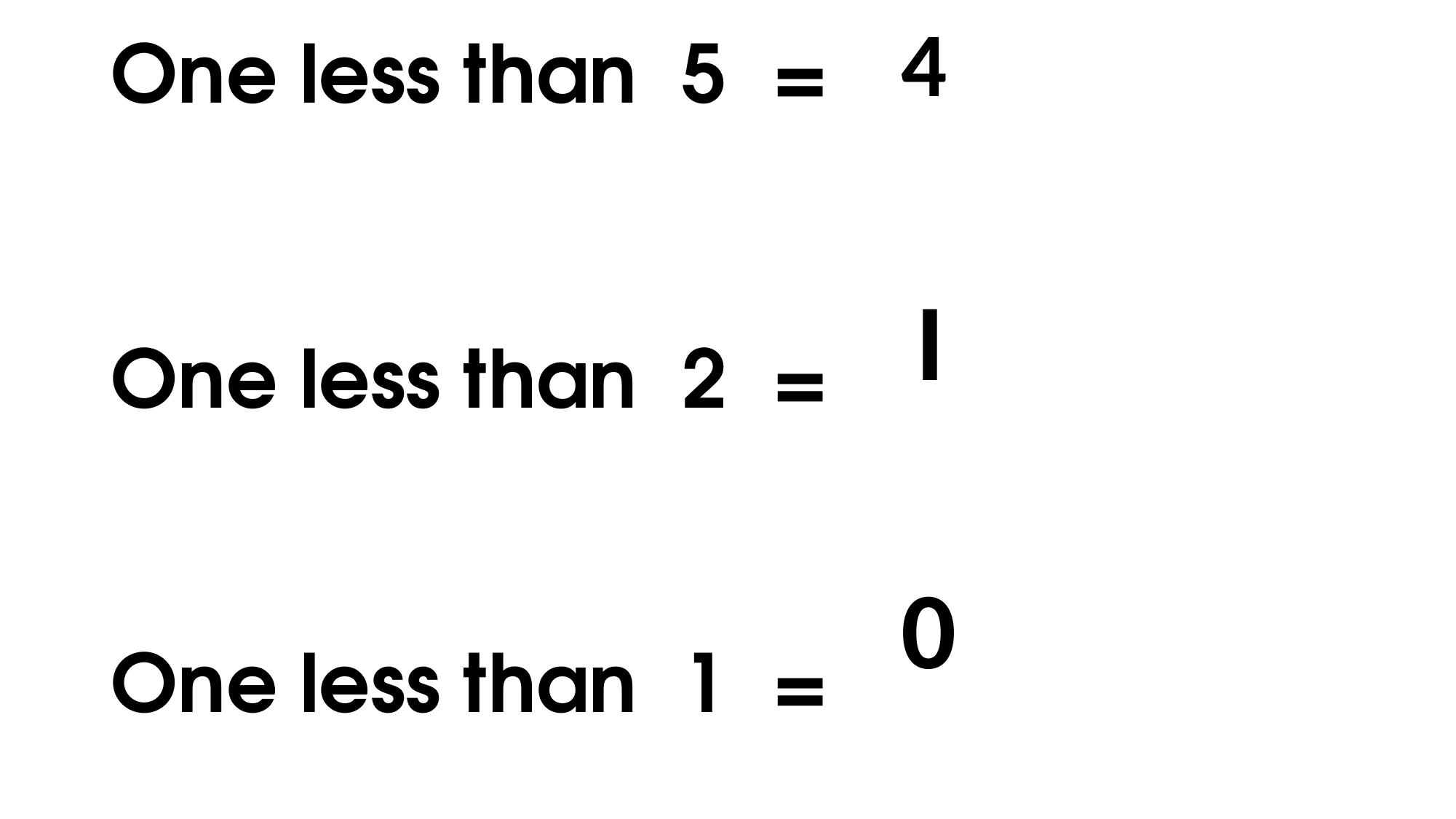

4
One less than  5  =

One less than  2  =

One less than  1  =
I
0